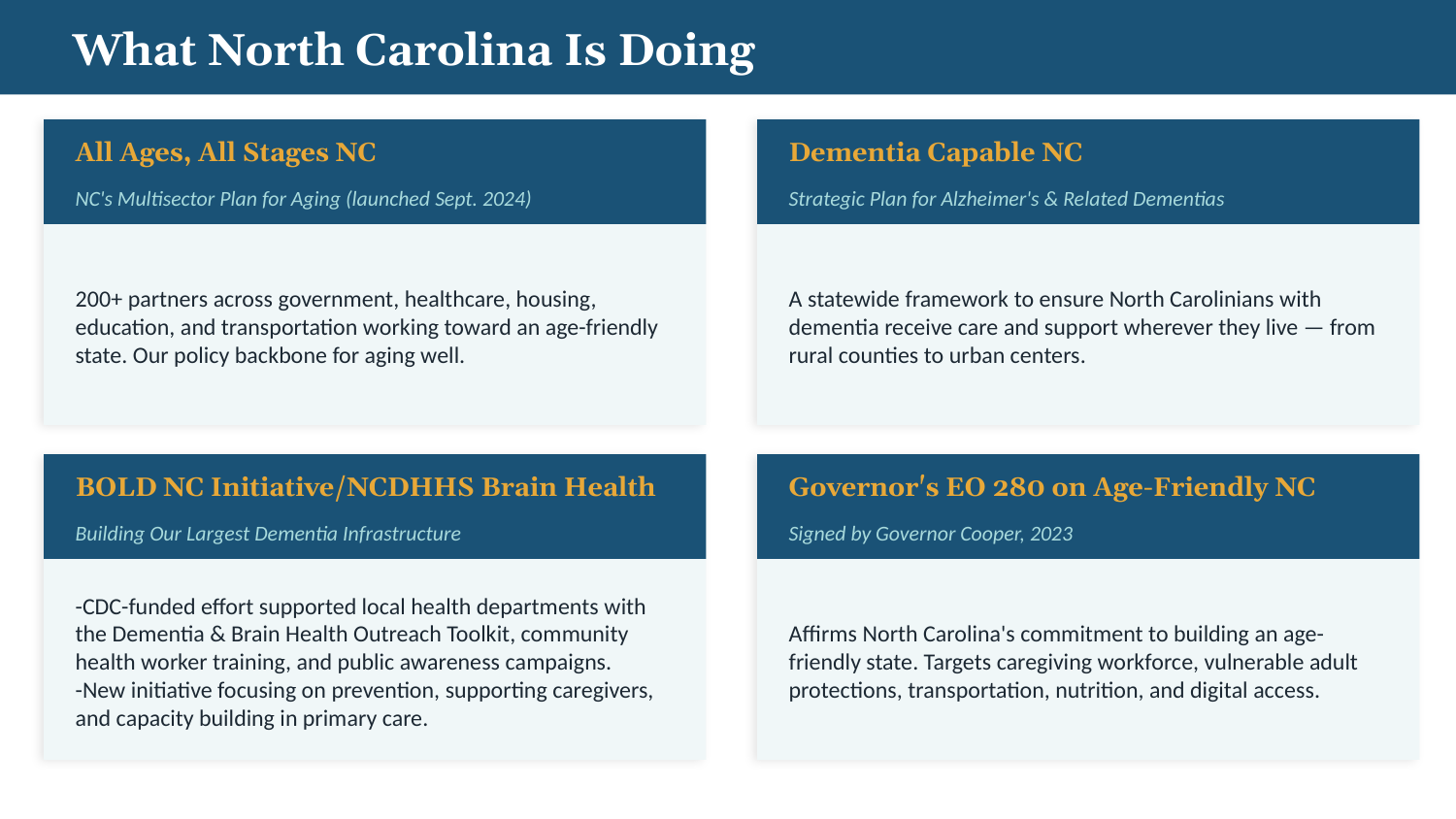

What North Carolina Is Doing

All Ages, All Stages NC
Dementia Capable NC
NC's Multisector Plan for Aging (launched Sept. 2024)
Strategic Plan for Alzheimer's & Related Dementias
200+ partners across government, healthcare, housing, education, and transportation working toward an age-friendly state. Our policy backbone for aging well.
A statewide framework to ensure North Carolinians with dementia receive care and support wherever they live — from rural counties to urban centers.

BOLD NC Initiative/NCDHHS Brain Health
Governor's EO 280 on Age-Friendly NC
Building Our Largest Dementia Infrastructure
Signed by Governor Cooper, 2023
-CDC-funded effort supported local health departments with the Dementia & Brain Health Outreach Toolkit, community health worker training, and public awareness campaigns.
-New initiative focusing on prevention, supporting caregivers, and capacity building in primary care.
Affirms North Carolina's commitment to building an age-friendly state. Targets caregiving workforce, vulnerable adult protections, transportation, nutrition, and digital access.